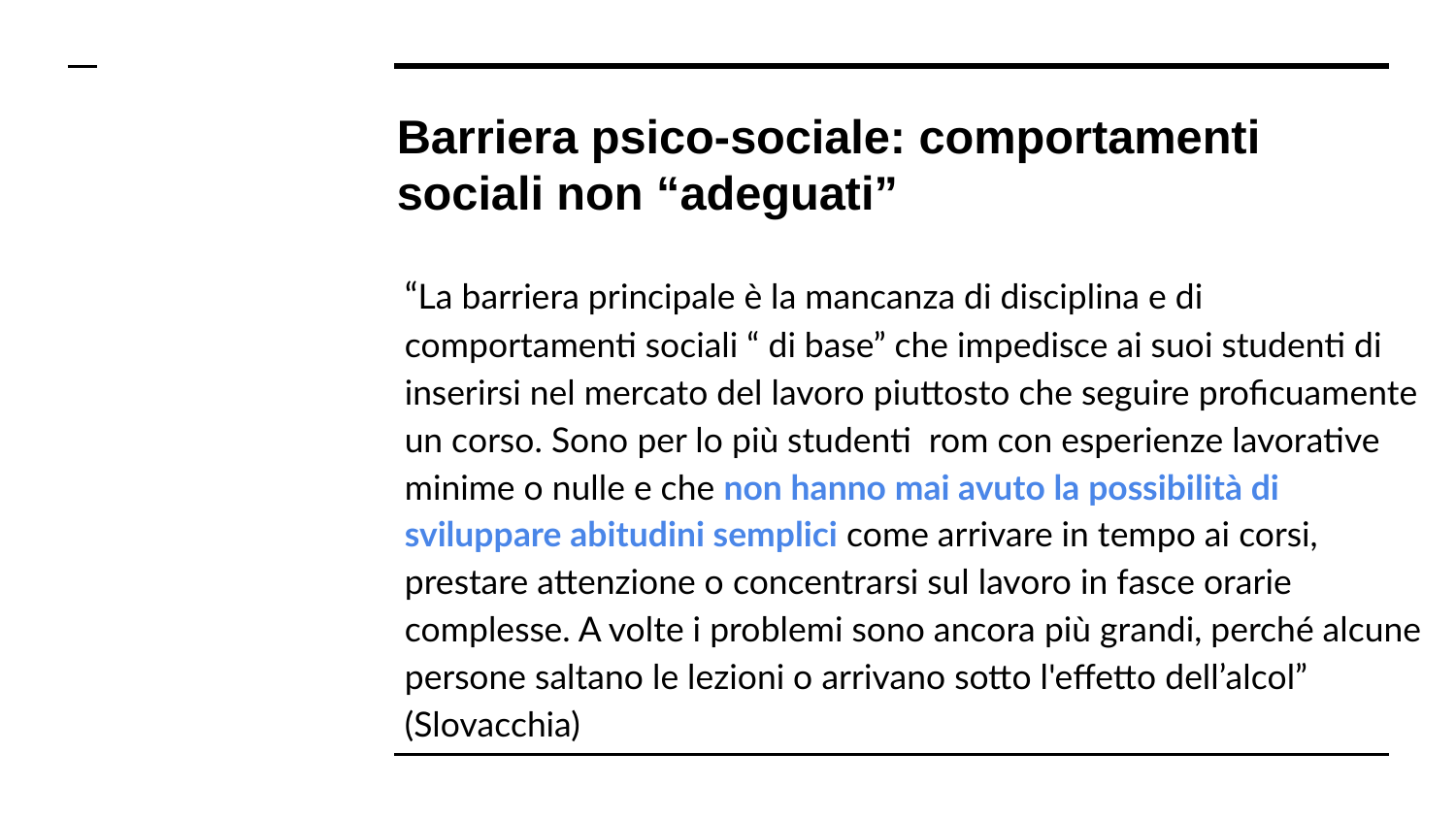

# Barriera psico-sociale: comportamenti sociali non “adeguati”
“La barriera principale è la mancanza di disciplina e di comportamenti sociali “ di base” che impedisce ai suoi studenti di inserirsi nel mercato del lavoro piuttosto che seguire proficuamente un corso. Sono per lo più studenti  rom con esperienze lavorative minime o nulle e che non hanno mai avuto la possibilità di sviluppare abitudini semplici come arrivare in tempo ai corsi, prestare attenzione o concentrarsi sul lavoro in fasce orarie complesse. A volte i problemi sono ancora più grandi, perché alcune persone saltano le lezioni o arrivano sotto l'effetto dell’alcol” (Slovacchia)